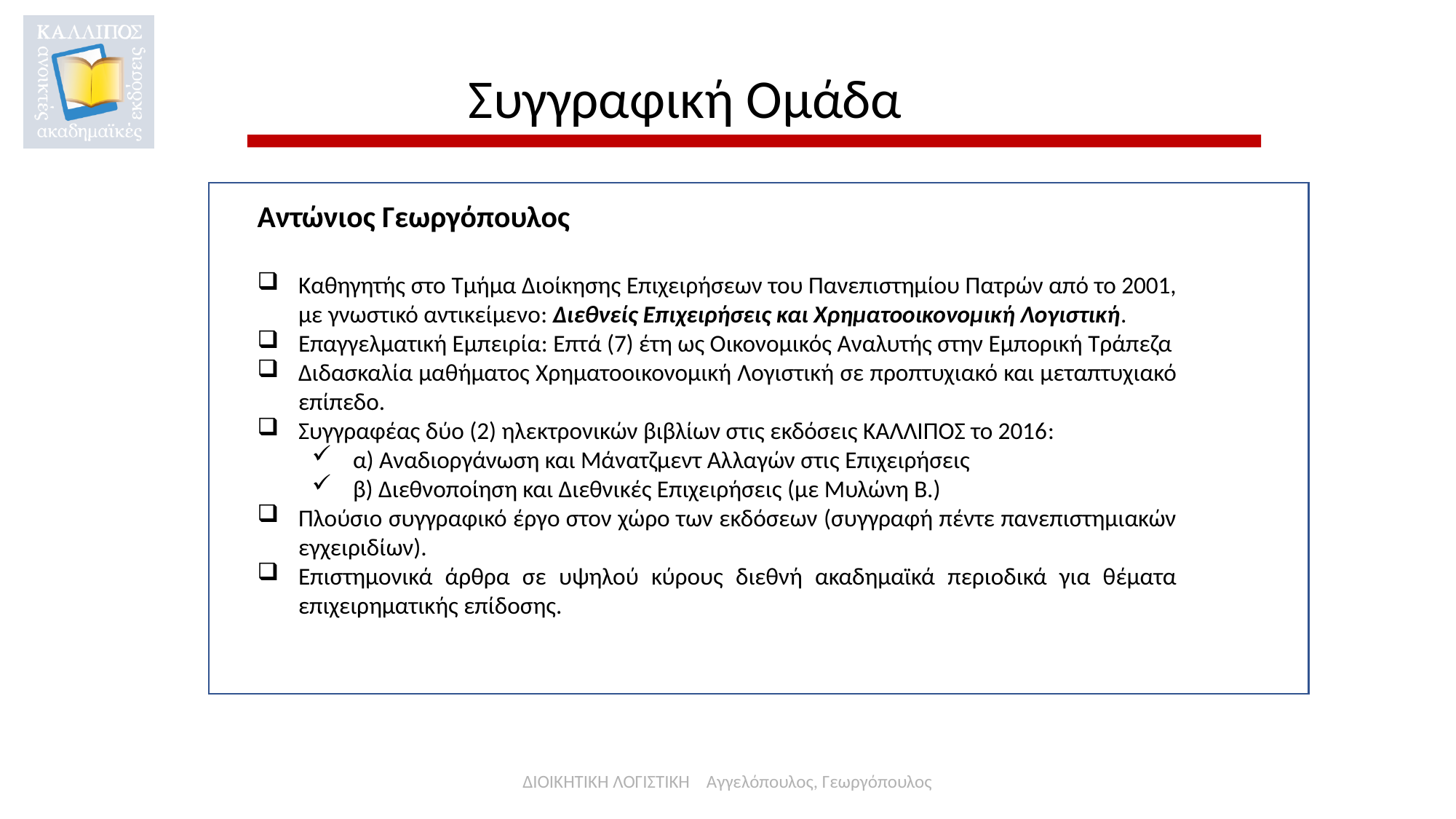

# Συγγραφική Ομάδα

Αντώνιος Γεωργόπουλος

Καθηγητής στο Τμήμα Διοίκησης Επιχειρήσεων του Πανεπιστημίου Πατρών από το 2001, με γνωστικό αντικείμενο: Διεθνείς Επιχειρήσεις και Χρηματοοικονομική Λογιστική.
Επαγγελματική Εμπειρία: Επτά (7) έτη ως Οικονομικός Αναλυτής στην Εμπορική Τράπεζα
Διδασκαλία μαθήματος Χρηματοοικονομική Λογιστική σε προπτυχιακό και μεταπτυχιακό επίπεδο.
Συγγραφέας δύο (2) ηλεκτρονικών βιβλίων στις εκδόσεις ΚΑΛΛΙΠΟΣ το 2016:
α) Αναδιοργάνωση και Μάνατζμεντ Αλλαγών στις Επιχειρήσεις
β) Διεθνοποίηση και Διεθνικές Επιχειρήσεις (με Μυλώνη Β.)
Πλούσιο συγγραφικό έργο στον χώρο των εκδόσεων (συγγραφή πέντε πανεπιστημιακών εγχειριδίων).
Επιστημονικά άρθρα σε υψηλού κύρους διεθνή ακαδημαϊκά περιοδικά για θέματα επιχειρηματικής επίδοσης.

ΔΙΟΙΚΗΤΙΚΗ ΛΟΓΙΣΤΙΚΗ    Αγγελόπουλος, Γεωργόπουλος